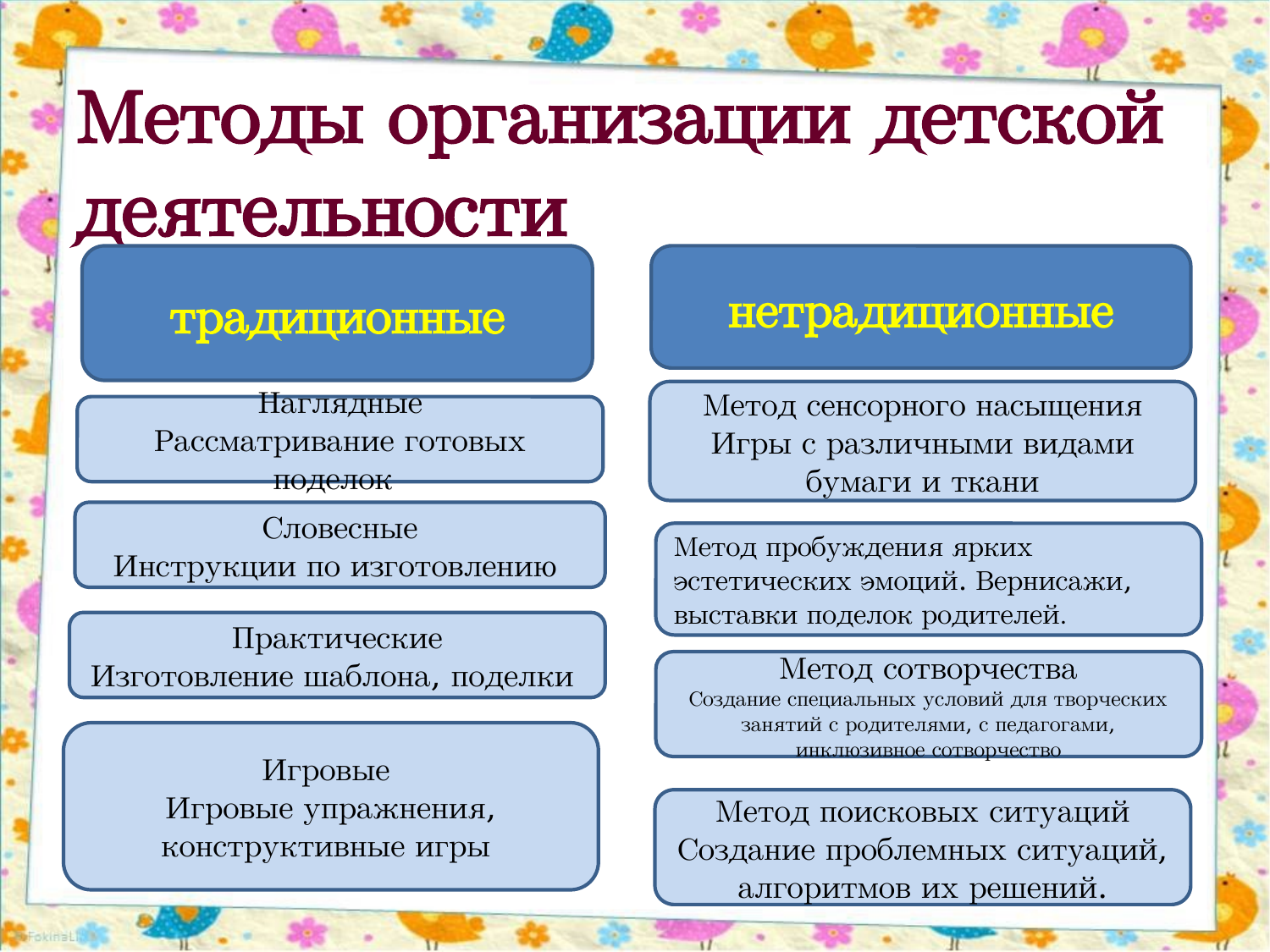

# Методы организации детской деятельности
нетрадиционные
традиционные
Метод сенсорного насыщения
Игры с различными видами бумаги и ткани
Наглядные
Рассматривание готовых поделок
Словесные
Инструкции по изготовлению
Метод пробуждения ярких
эстетических эмоций. Вернисажи, выставки поделок родителей.
Практические
Изготовление шаблона, поделки
Метод сотворчества
Создание специальных условий для творческих занятий с родителями, с педагогами, инклюзивное сотворчество
Игровые
Игровые упражнения, конструктивные игры
Метод поисковых ситуаций
Создание проблемных ситуаций, алгоритмов их решений.